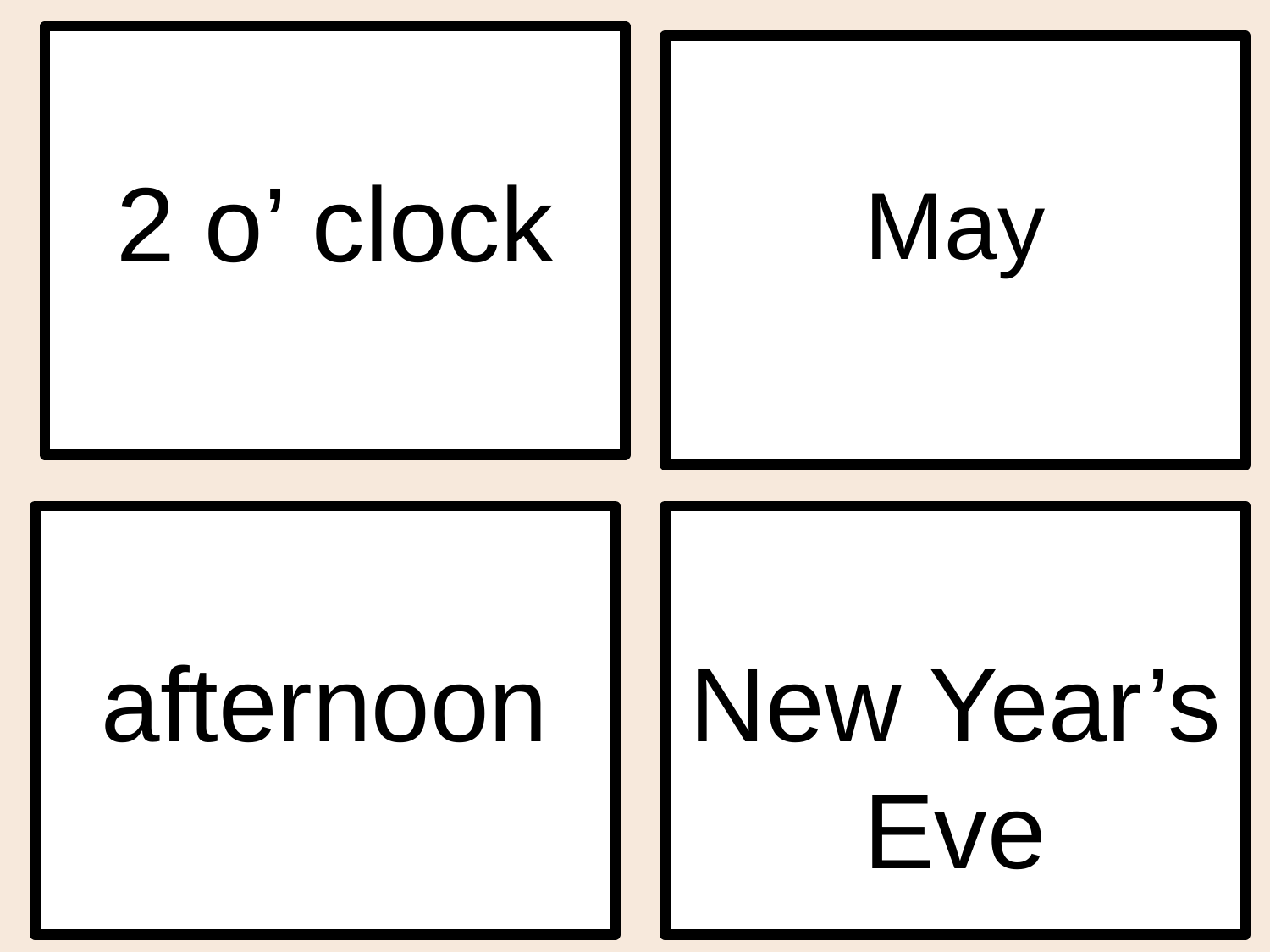

2 o’ clock

May

afternoon

New Year’s Eve